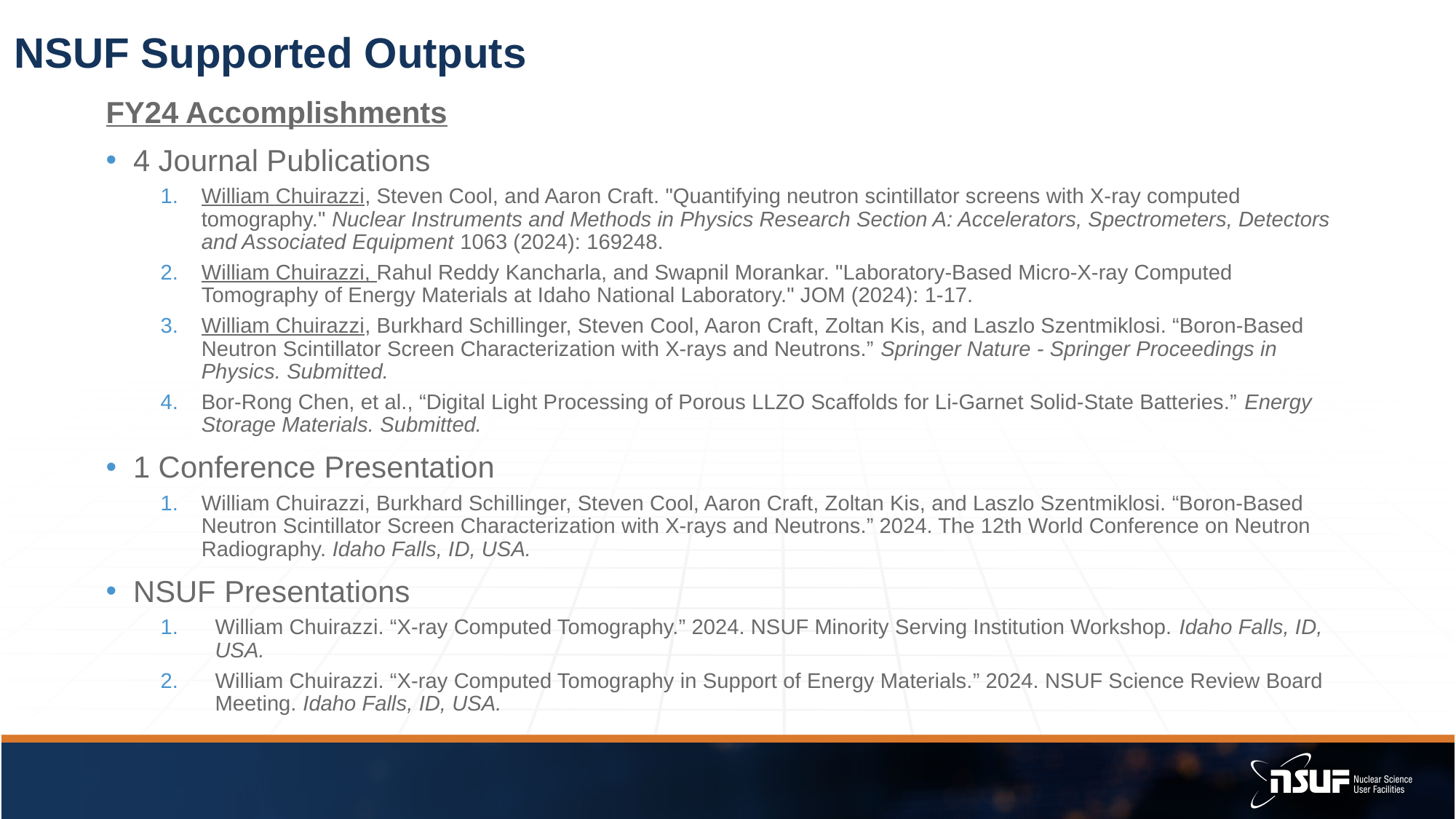

NSUF Supported Outputs
FY24 Accomplishments
4 Journal Publications
William Chuirazzi, Steven Cool, and Aaron Craft. "Quantifying neutron scintillator screens with X-ray computed tomography." Nuclear Instruments and Methods in Physics Research Section A: Accelerators, Spectrometers, Detectors and Associated Equipment 1063 (2024): 169248.
William Chuirazzi, Rahul Reddy Kancharla, and Swapnil Morankar. "Laboratory-Based Micro-X-ray Computed Tomography of Energy Materials at Idaho National Laboratory." JOM (2024): 1-17.
William Chuirazzi, Burkhard Schillinger, Steven Cool, Aaron Craft, Zoltan Kis, and Laszlo Szentmiklosi. “Boron-Based Neutron Scintillator Screen Characterization with X-rays and Neutrons.” Springer Nature - Springer Proceedings in Physics. Submitted.
Bor-Rong Chen, et al., “Digital Light Processing of Porous LLZO Scaffolds for Li-Garnet Solid-State Batteries.” Energy Storage Materials. Submitted.
1 Conference Presentation
William Chuirazzi, Burkhard Schillinger, Steven Cool, Aaron Craft, Zoltan Kis, and Laszlo Szentmiklosi. “Boron-Based Neutron Scintillator Screen Characterization with X-rays and Neutrons.” 2024. The 12th World Conference on Neutron Radiography. Idaho Falls, ID, USA.
NSUF Presentations
William Chuirazzi. “X-ray Computed Tomography.” 2024. NSUF Minority Serving Institution Workshop. Idaho Falls, ID, USA.
William Chuirazzi. “X-ray Computed Tomography in Support of Energy Materials.” 2024. NSUF Science Review Board Meeting. Idaho Falls, ID, USA.